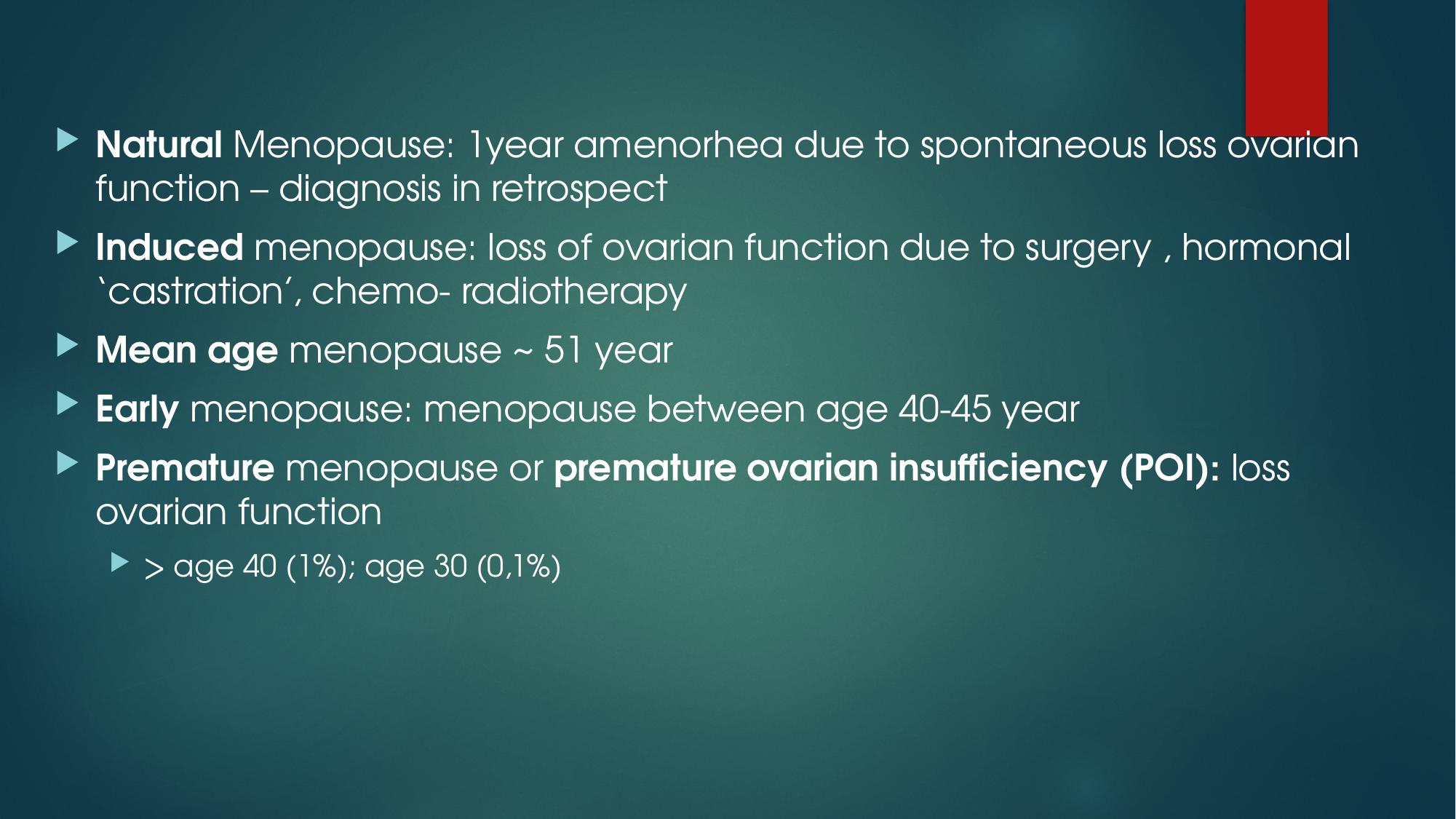

Natural Menopause: 1year amenorhea due to spontaneous loss ovarian function – diagnosis in retrospect
Induced menopause: loss of ovarian function due to surgery , hormonal ‘castration’, chemo- radiotherapy
Mean age menopause ~ 51 year
Early menopause: menopause between age 40-45 year
Premature menopause or premature ovarian insufficiency (POI): loss ovarian function
> age 40 (1%); age 30 (0,1%)